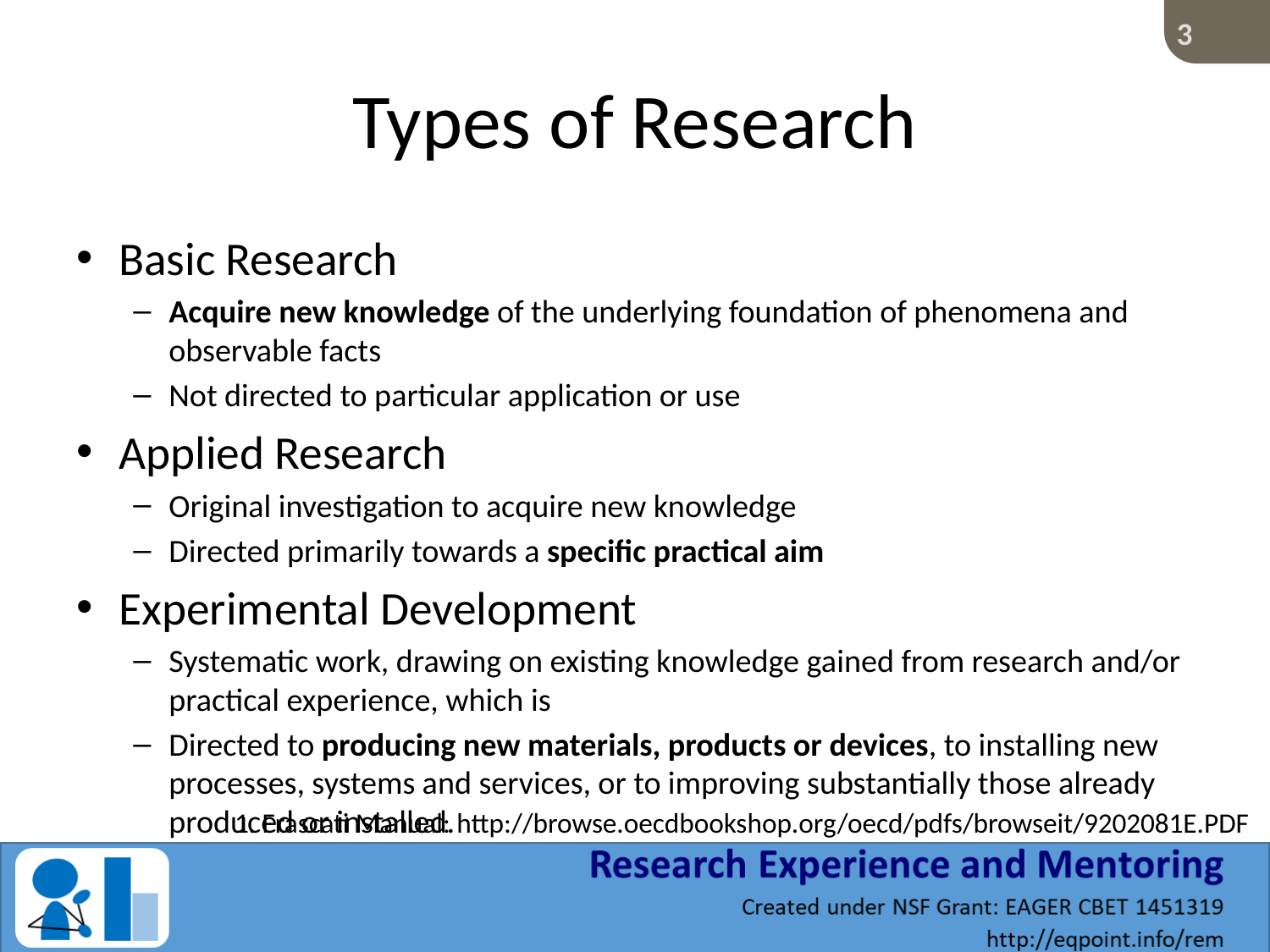

# Types of Research
Basic Research
Acquire new knowledge of the underlying foundation of phenomena and observable facts
Not directed to particular application or use
Applied Research
Original investigation to acquire new knowledge
Directed primarily towards a specific practical aim
Experimental Development
Systematic work, drawing on existing knowledge gained from research and/or practical experience, which is
Directed to producing new materials, products or devices, to installing new processes, systems and services, or to improving substantially those already produced or installed.
1. Frascati Manual: http://browse.oecdbookshop.org/oecd/pdfs/browseit/9202081E.PDF